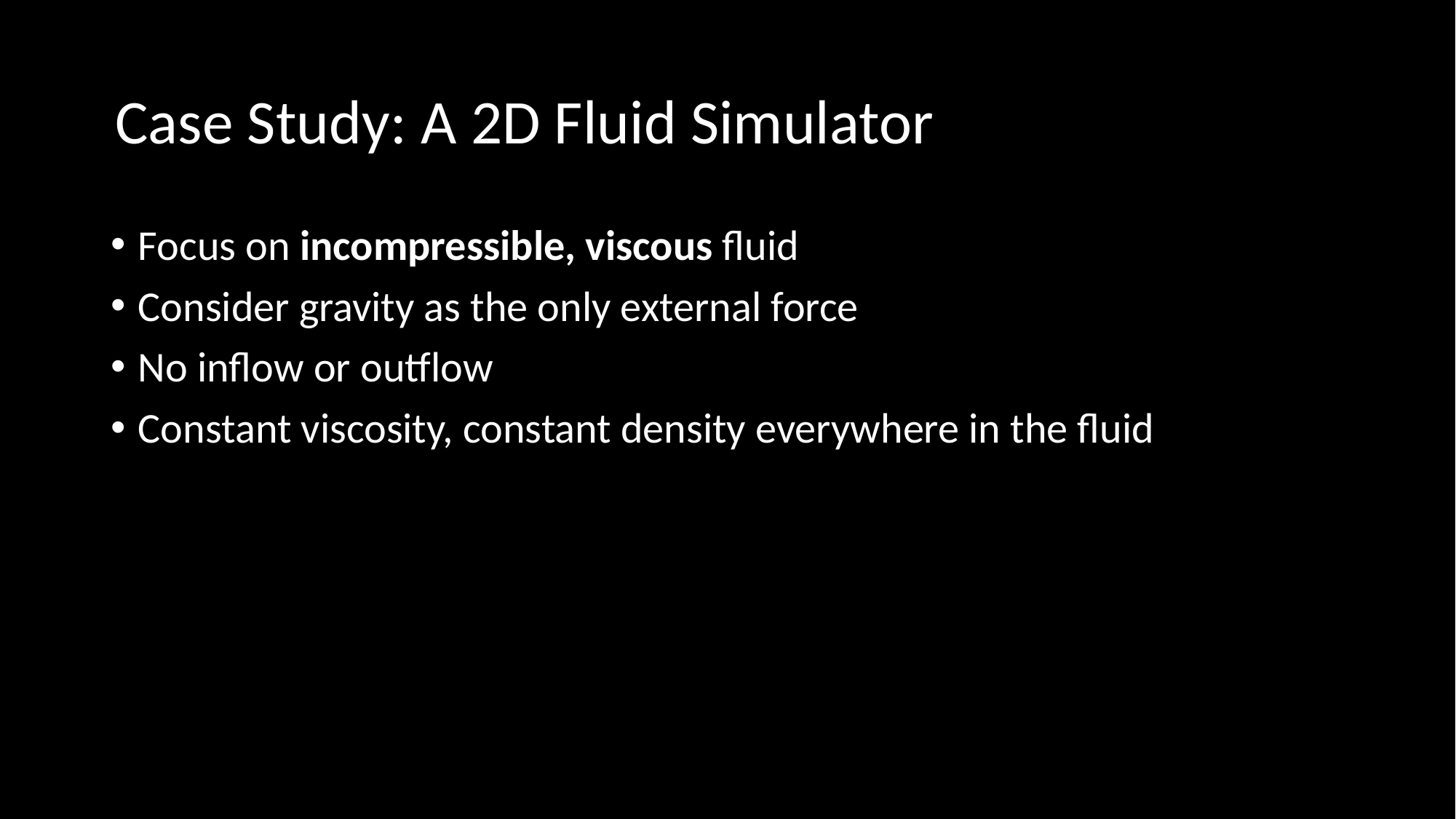

# Case Study: A 2D Fluid Simulator
Focus on incompressible, viscous fluid
Consider gravity as the only external force
No inflow or outflow
Constant viscosity, constant density everywhere in the fluid